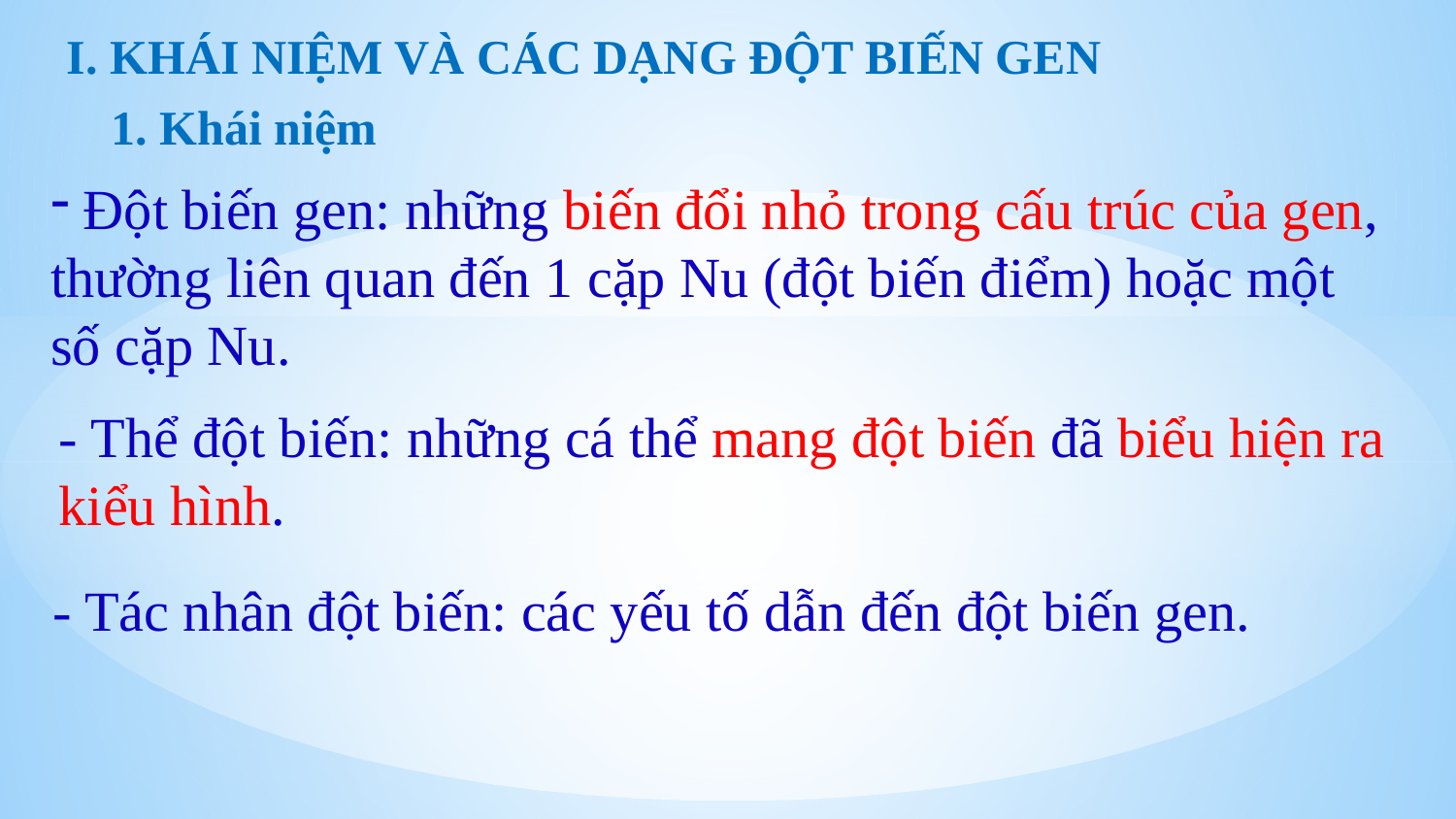

I. KHÁI NIỆM VÀ CÁC DẠNG ĐỘT BIẾN GEN
1. Khái niệm
 Đột biến gen: những biến đổi nhỏ trong cấu trúc của gen, thường liên quan đến 1 cặp Nu (đột biến điểm) hoặc một số cặp Nu.
- Thể đột biến: những cá thể mang đột biến đã biểu hiện ra kiểu hình.
- Tác nhân đột biến: các yếu tố dẫn đến đột biến gen.